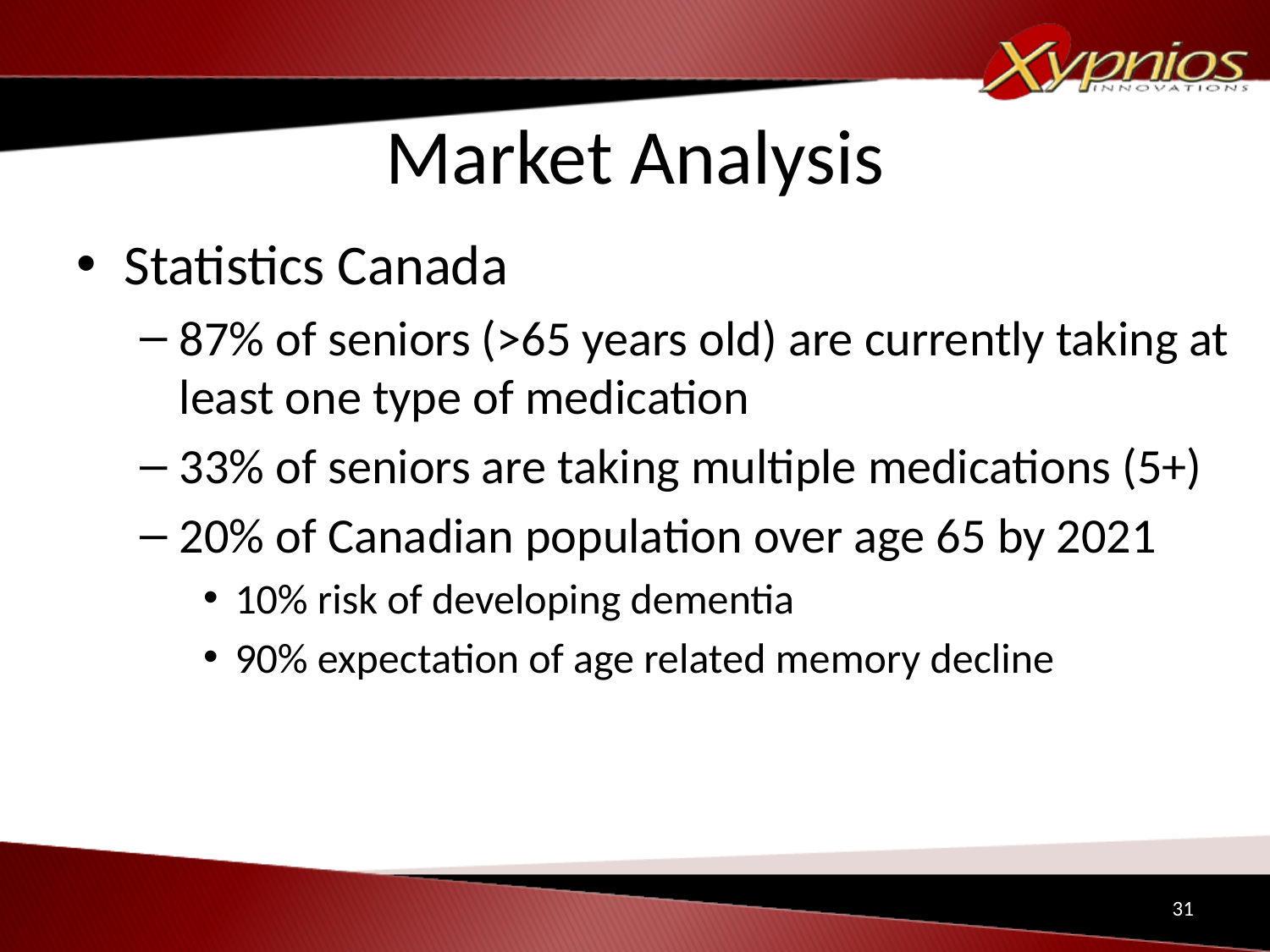

# Market Analysis
Statistics Canada
87% of seniors (>65 years old) are currently taking at least one type of medication
33% of seniors are taking multiple medications (5+)
20% of Canadian population over age 65 by 2021
10% risk of developing dementia
90% expectation of age related memory decline

31